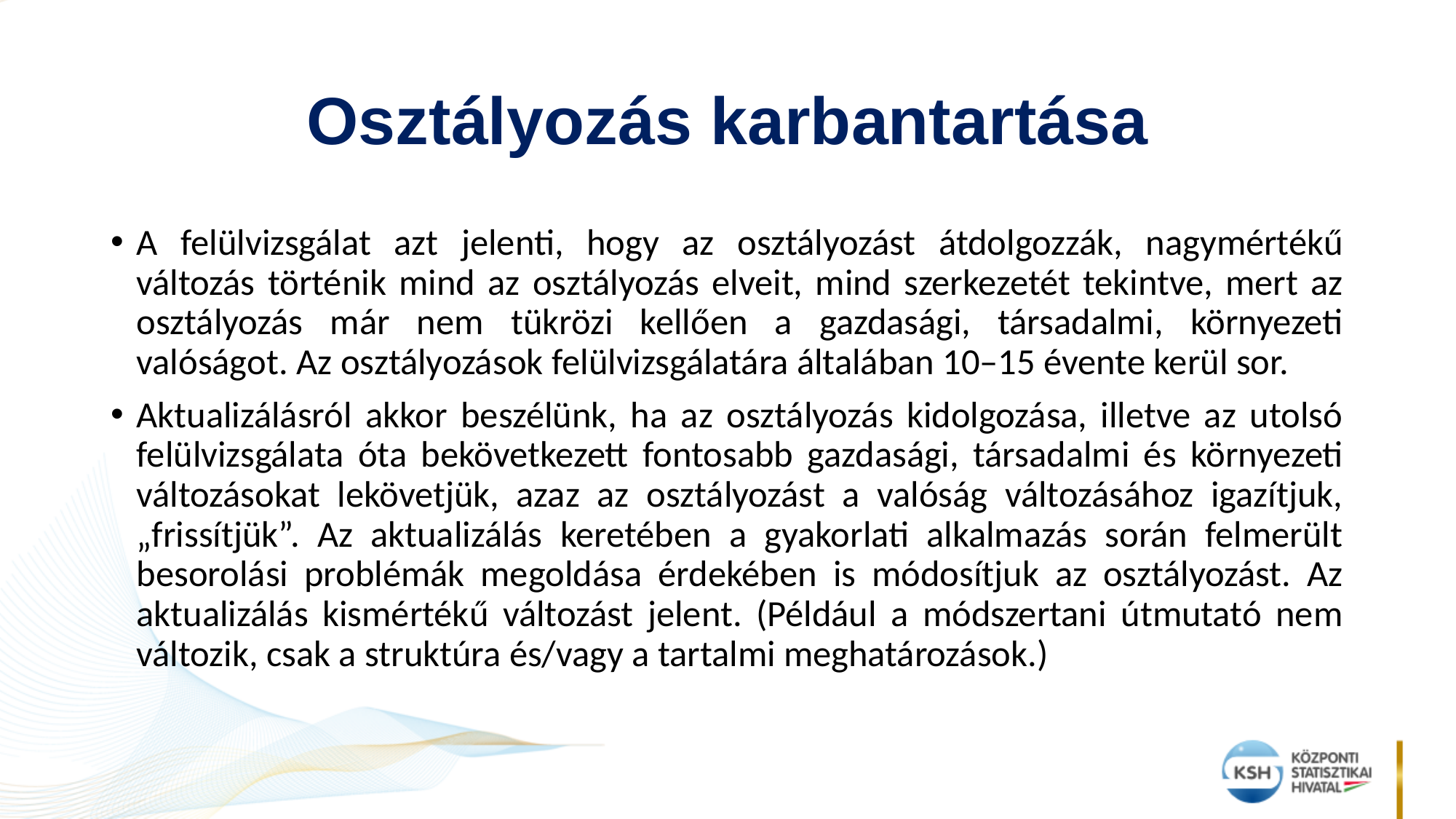

# Osztályozás karbantartása
A felülvizsgálat azt jelenti, hogy az osztályozást átdolgozzák, nagymértékű változás történik mind az osztályozás elveit, mind szerkezetét tekintve, mert az osztályozás már nem tükrözi kellően a gazdasági, társadalmi, környezeti valóságot. Az osztályozások felülvizsgálatára általában 10–15 évente kerül sor.
Aktualizálásról akkor beszélünk, ha az osztályozás kidolgozása, illetve az utolsó felülvizsgálata óta bekövetkezett fontosabb gazdasági, társadalmi és környezeti változásokat lekövetjük, azaz az osztályozást a valóság változásához igazítjuk, „frissítjük”. Az aktualizálás keretében a gyakorlati alkalmazás során felmerült besorolási problémák megoldása érdekében is módosítjuk az osztályozást. Az aktualizálás kismértékű változást jelent. (Például a módszertani útmutató nem változik, csak a struktúra és/vagy a tartalmi meghatározások.)